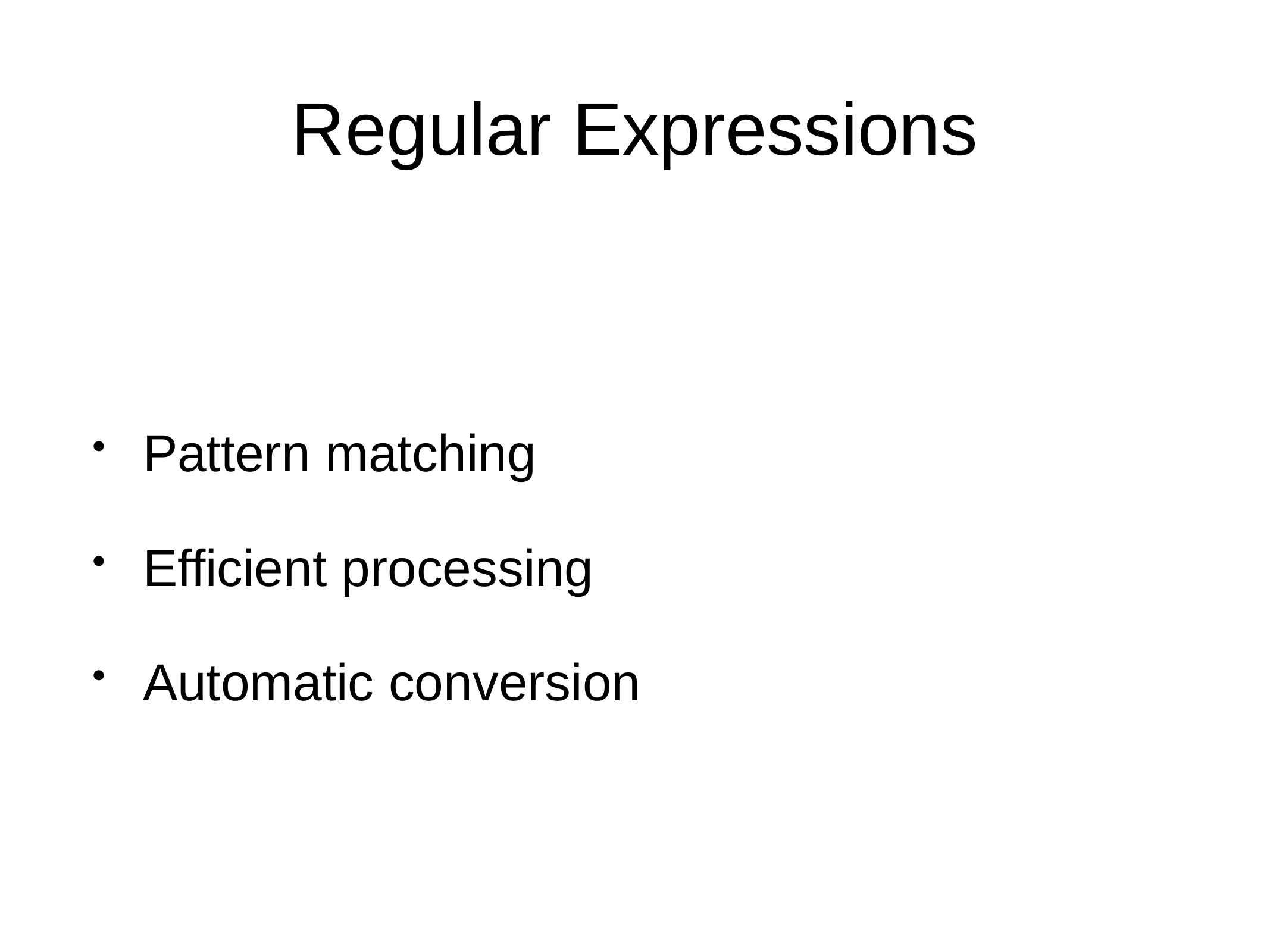

# Regular Expressions
Pattern matching
Efficient processing
Automatic conversion